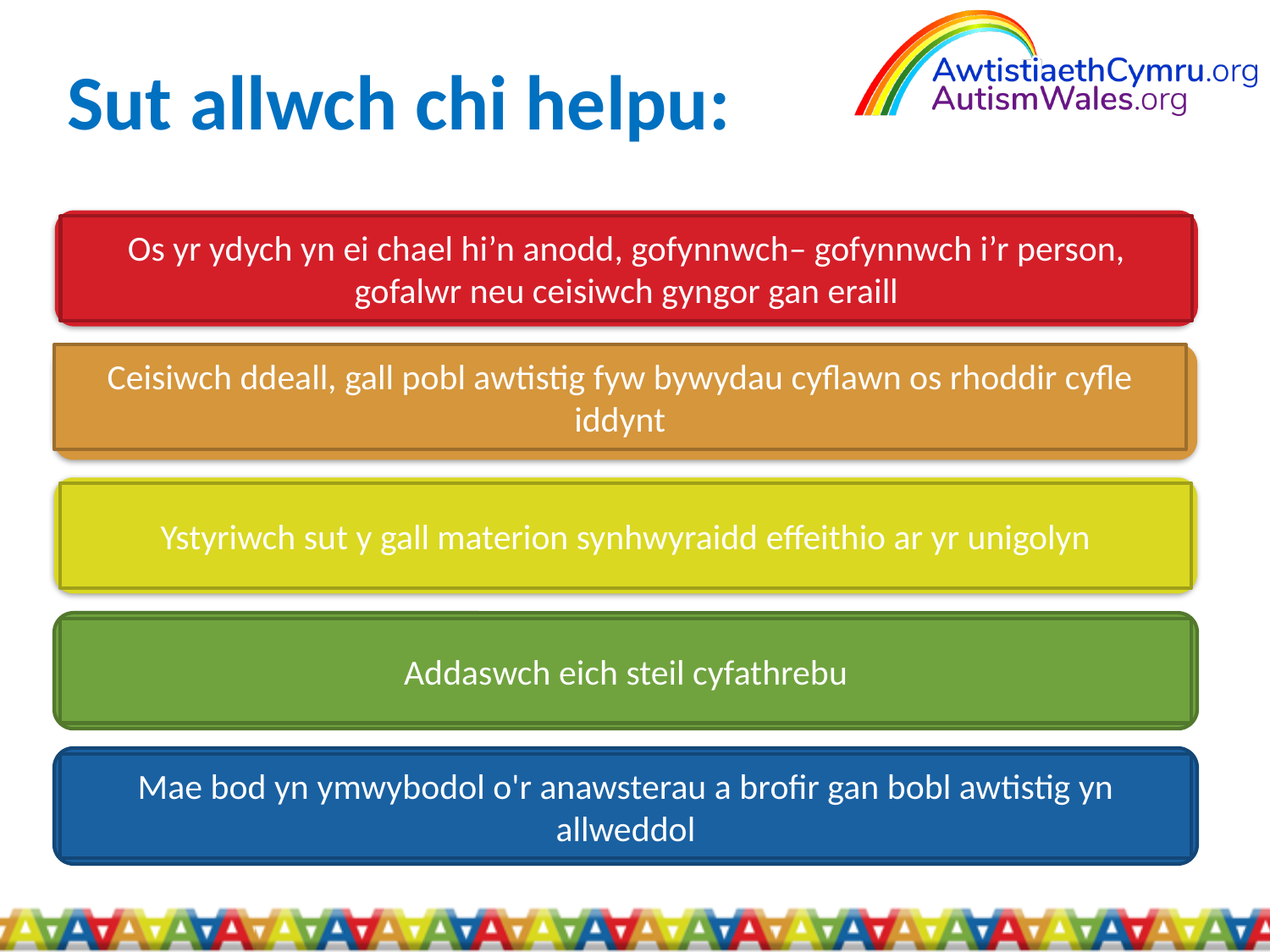

Sut allwch chi helpu:

Os yr ydych yn ei chael hi’n anodd, gofynnwch– gofynnwch i’r person, gofalwr neu ceisiwch gyngor gan eraill

Ceisiwch ddeall, gall pobl awtistig fyw bywydau cyflawn os rhoddir cyfle iddynt

Ystyriwch sut y gall materion synhwyraidd effeithio ar yr unigolyn

Addaswch eich steil cyfathrebu

Mae bod yn ymwybodol o'r anawsterau a brofir gan bobl awtistig yn allweddol